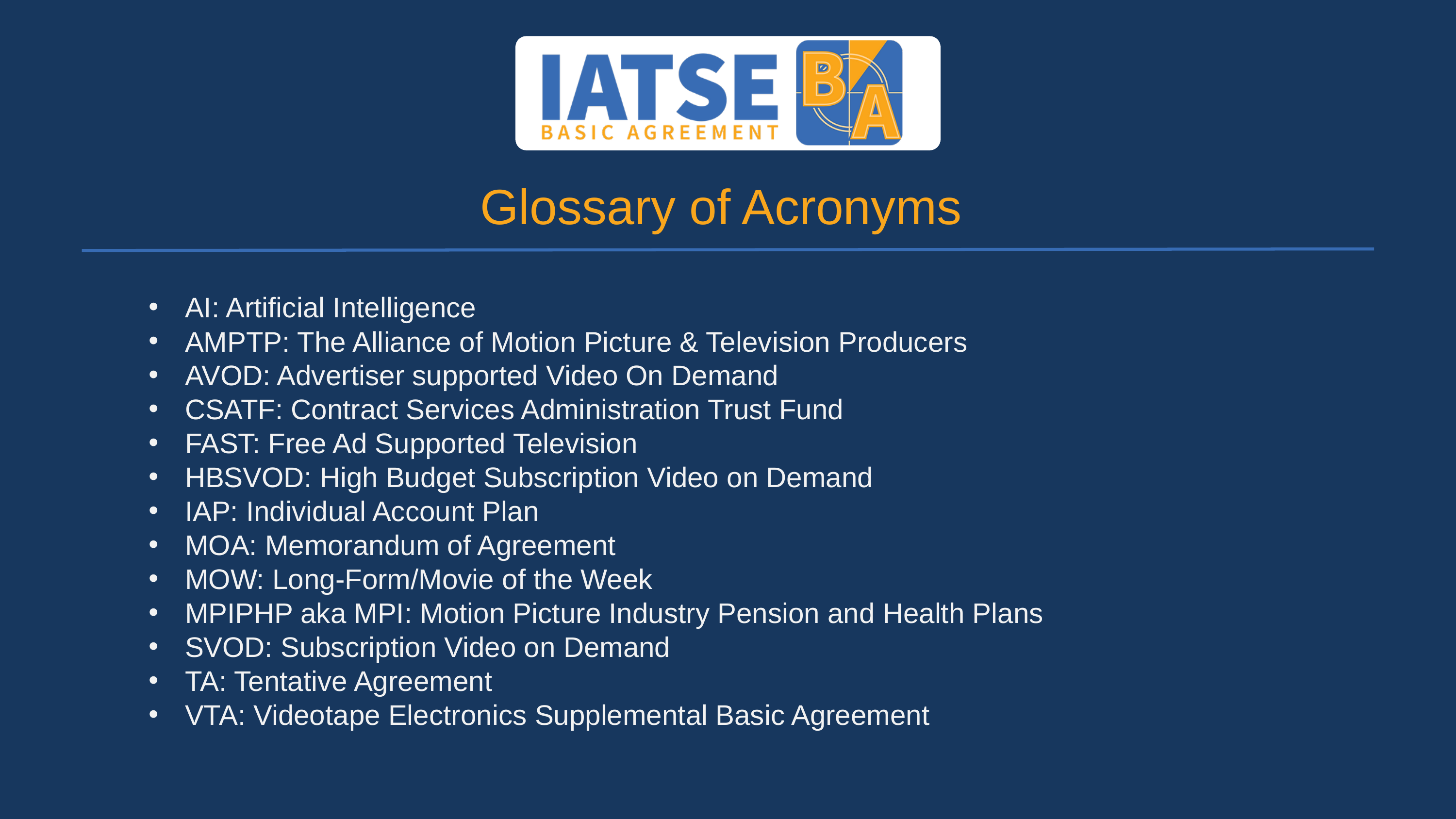

Glossary of Acronyms

AI: Artificial Intelligence
AMPTP: The Alliance of Motion Picture & Television Producers
AVOD: Advertiser supported Video On Demand
CSATF: Contract Services Administration Trust Fund
FAST: Free Ad Supported Television
HBSVOD: High Budget Subscription Video on Demand
IAP: Individual Account Plan
MOA: Memorandum of Agreement
MOW: Long-Form/Movie of the Week
MPIPHP aka MPI: Motion Picture Industry Pension and Health Plans
SVOD: Subscription Video on Demand
TA: Tentative Agreement
VTA: Videotape Electronics Supplemental Basic Agreement